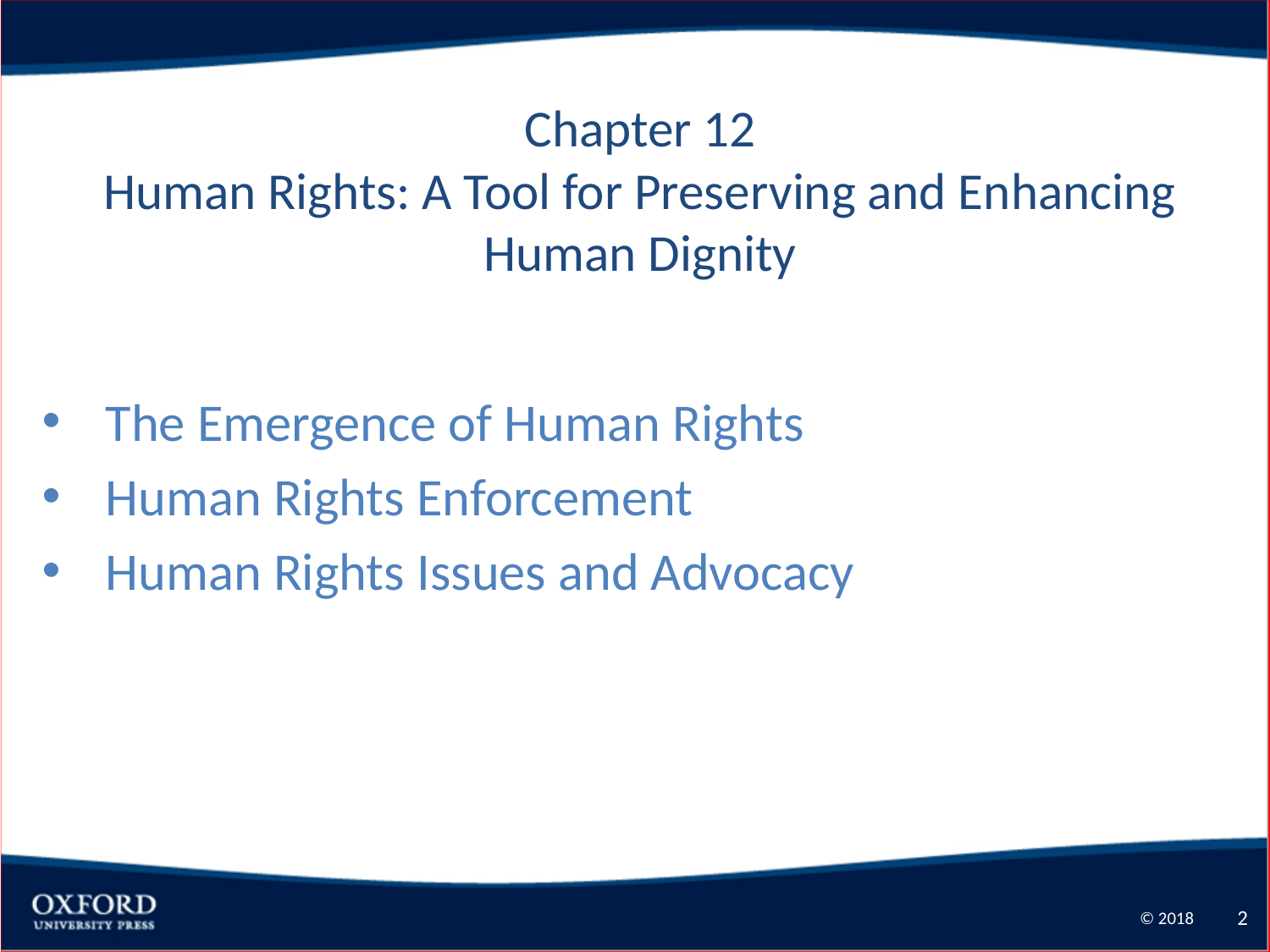

Chapter 12
Human Rights: A Tool for Preserving and Enhancing Human Dignity
The Emergence of Human Rights
Human Rights Enforcement
Human Rights Issues and Advocacy